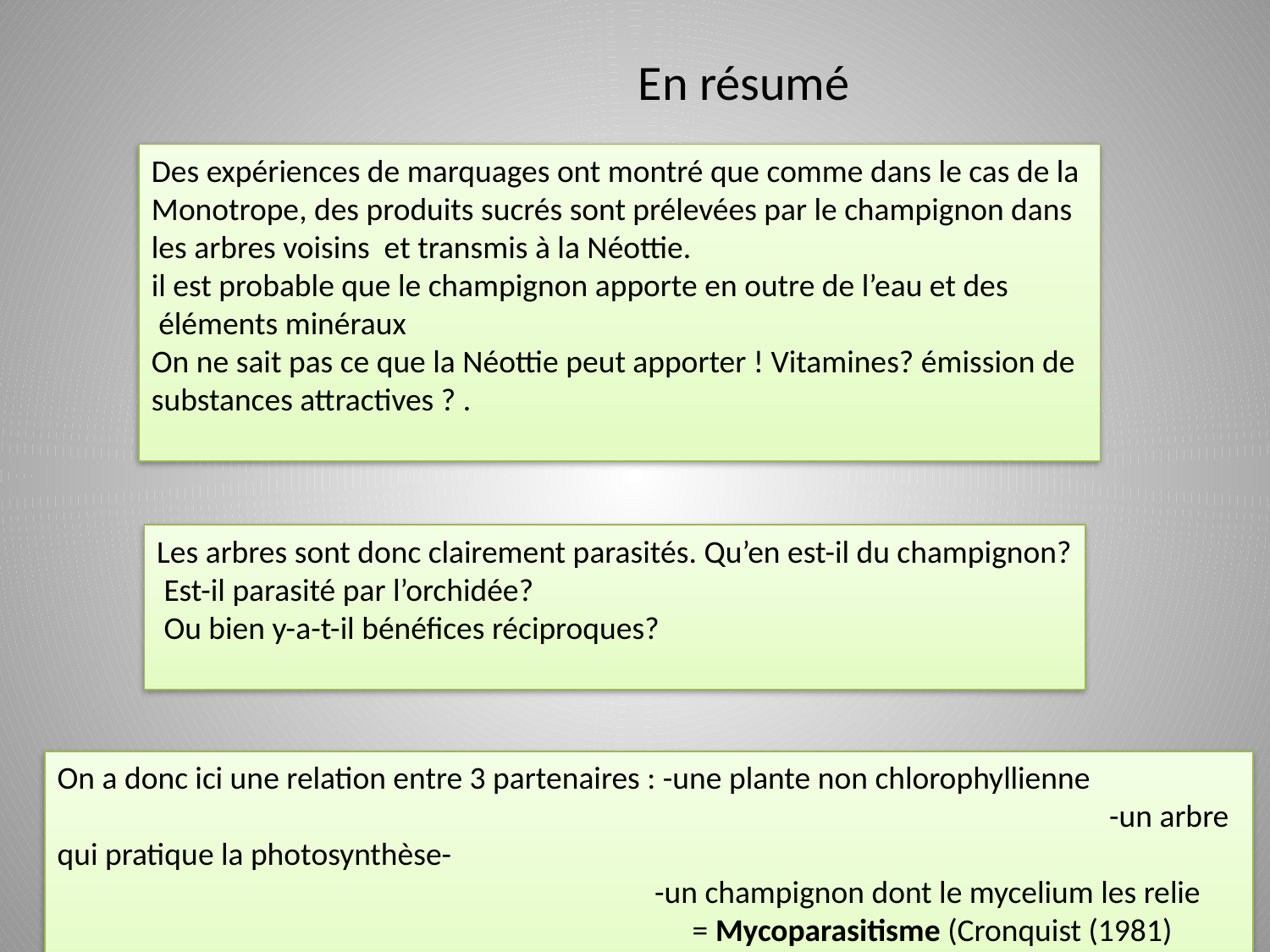

# En résumé
Des expériences de marquages ont montré que comme dans le cas de la
Monotrope, des produits sucrés sont prélevées par le champignon dans
les arbres voisins  et transmis à la Néottie.
il est probable que le champignon apporte en outre de l’eau et des
 éléments minéraux
On ne sait pas ce que la Néottie peut apporter ! Vitamines? émission de
substances attractives ? .

Les arbres sont donc clairement parasités. Qu’en est-il du champignon?
 Est-il parasité par l’orchidée?
 Ou bien y-a-t-il bénéfices réciproques?

On a donc ici une relation entre 3 partenaires : -une plante non chlorophyllienne
             								     -un arbre qui pratique la photosynthèse-
                                                                                   -un champignon dont le mycelium les relie
					= Mycoparasitisme (Cronquist (1981)